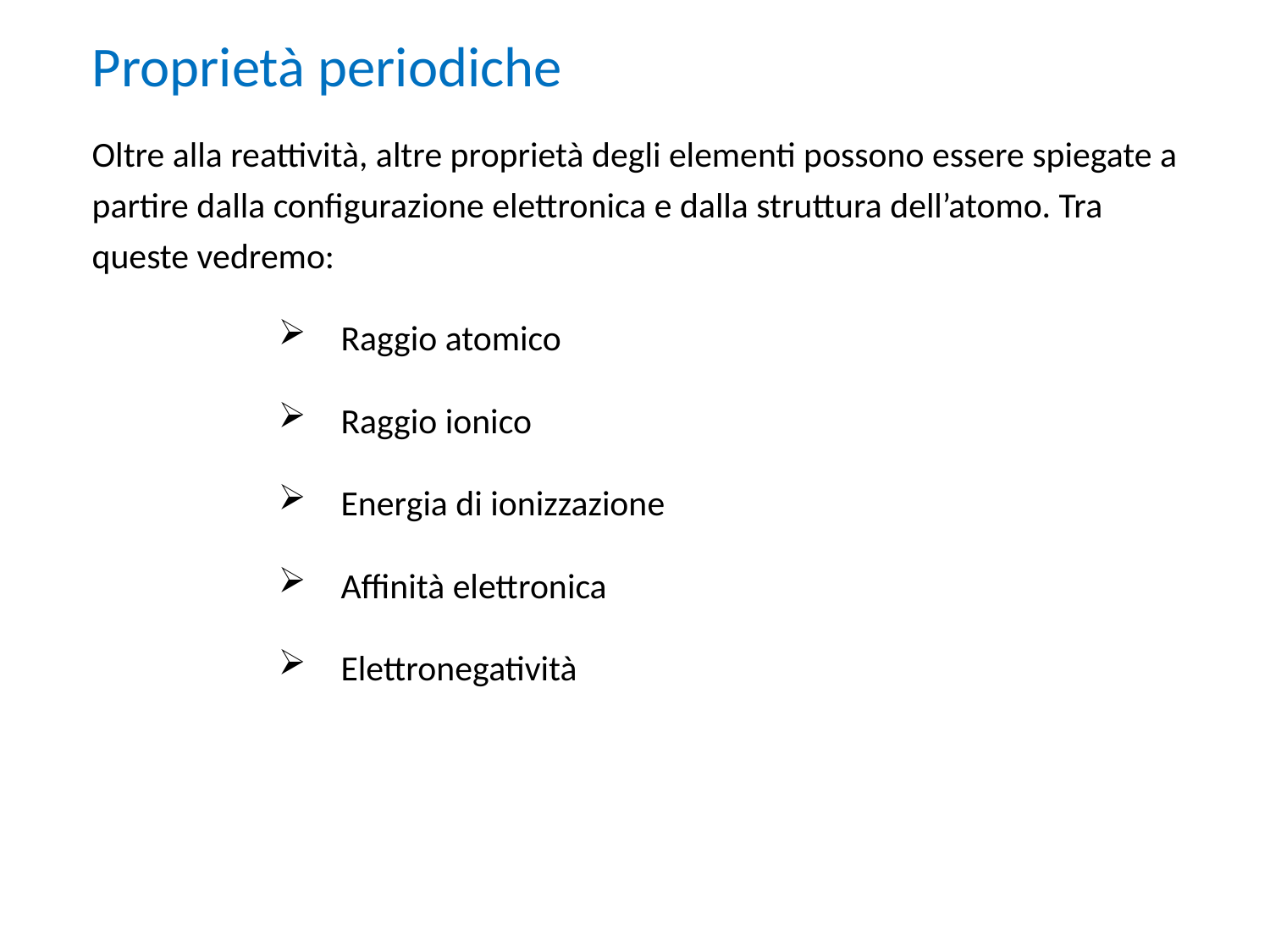

Proprietà periodiche
Oltre alla reattività, altre proprietà degli elementi possono essere spiegate a partire dalla configurazione elettronica e dalla struttura dell’atomo. Tra queste vedremo:
Raggio atomico
Raggio ionico
Energia di ionizzazione
Affinità elettronica
Elettronegatività